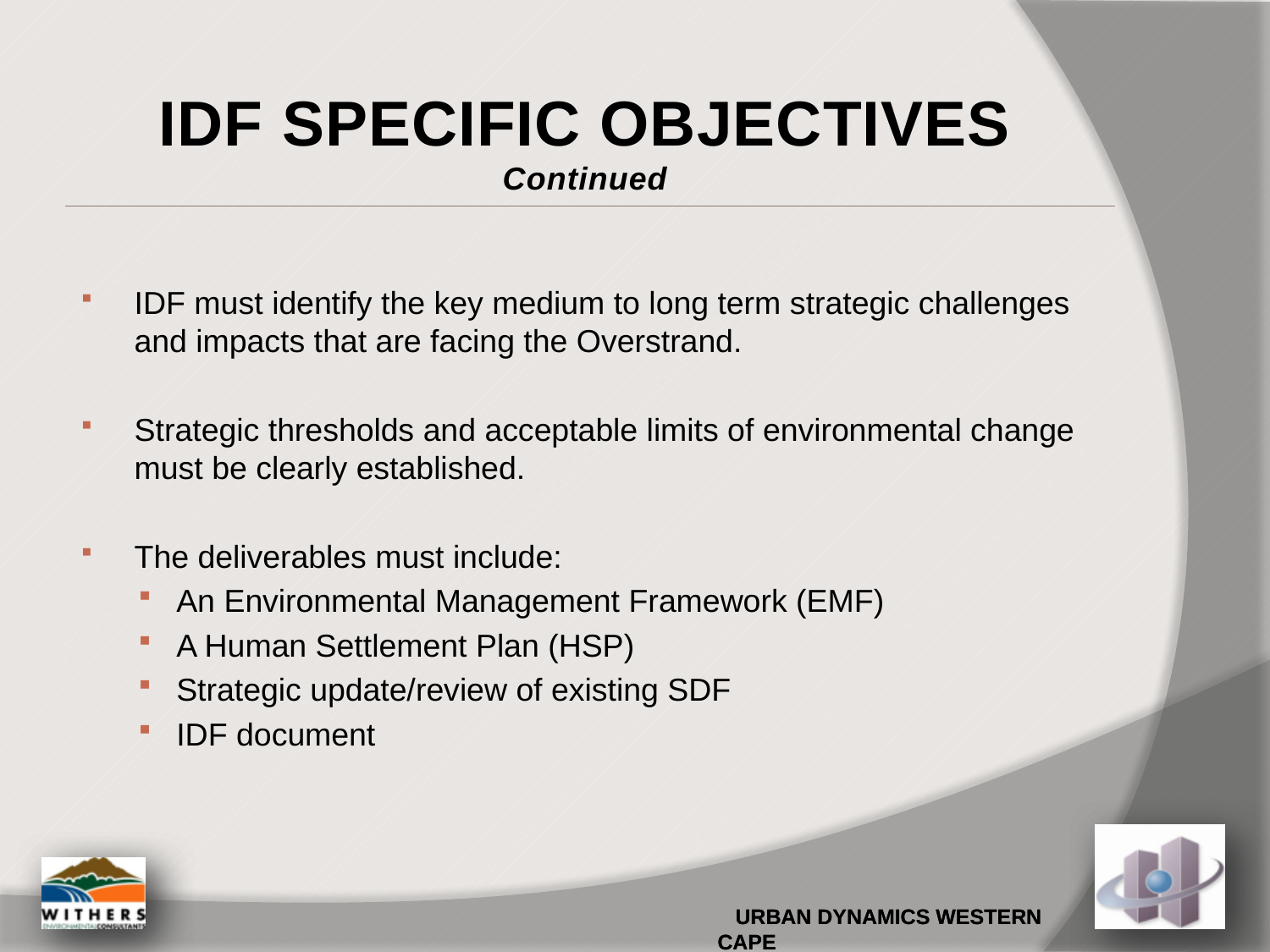

IDF SPECIFIC OBJECTIVES
Continued
IDF must identify the key medium to long term strategic challenges and impacts that are facing the Overstrand.

Strategic thresholds and acceptable limits of environmental change must be clearly established.

The deliverables must include:
An Environmental Management Framework (EMF)
A Human Settlement Plan (HSP)
Strategic update/review of existing SDF
IDF document